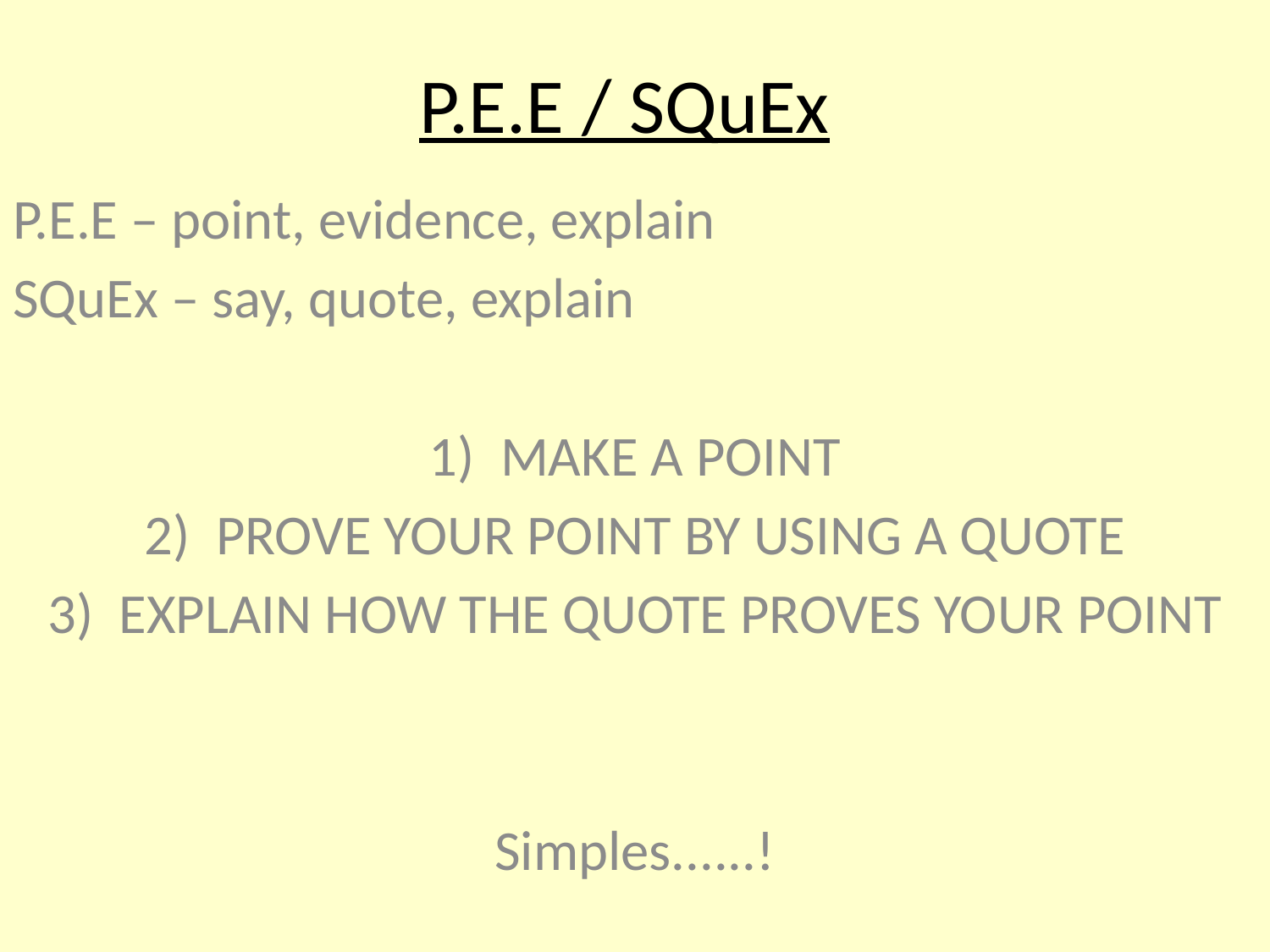

# P.E.E / SQuEx
P.E.E – point, evidence, explain
SQuEx – say, quote, explain

MAKE A POINT
PROVE YOUR POINT BY USING A QUOTE
EXPLAIN HOW THE QUOTE PROVES YOUR POINT

Simples......!